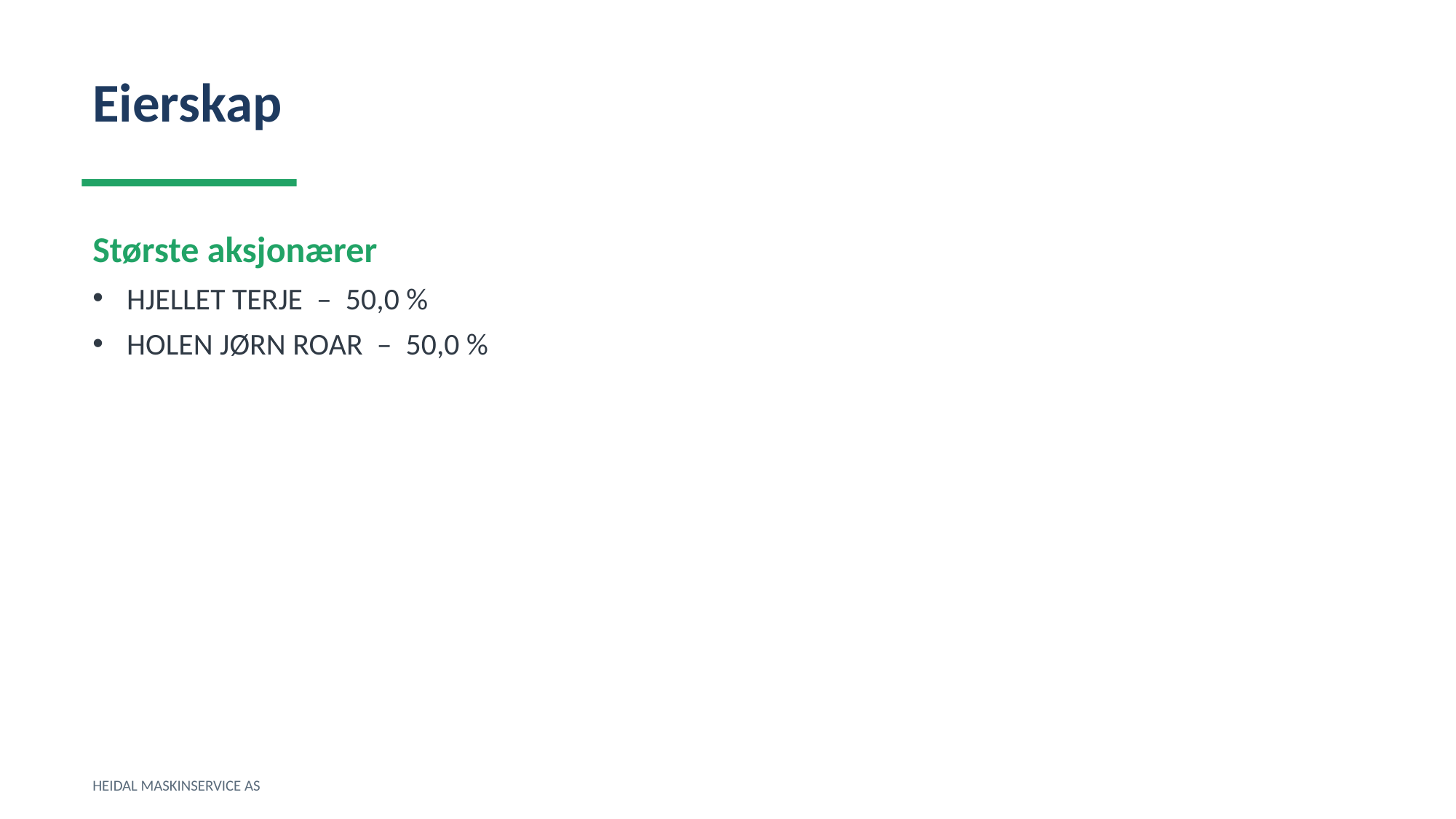

Eierskap

Største aksjonærer
HJELLET TERJE  –  50,0 %
HOLEN JØRN ROAR  –  50,0 %
HEIDAL MASKINSERVICE AS